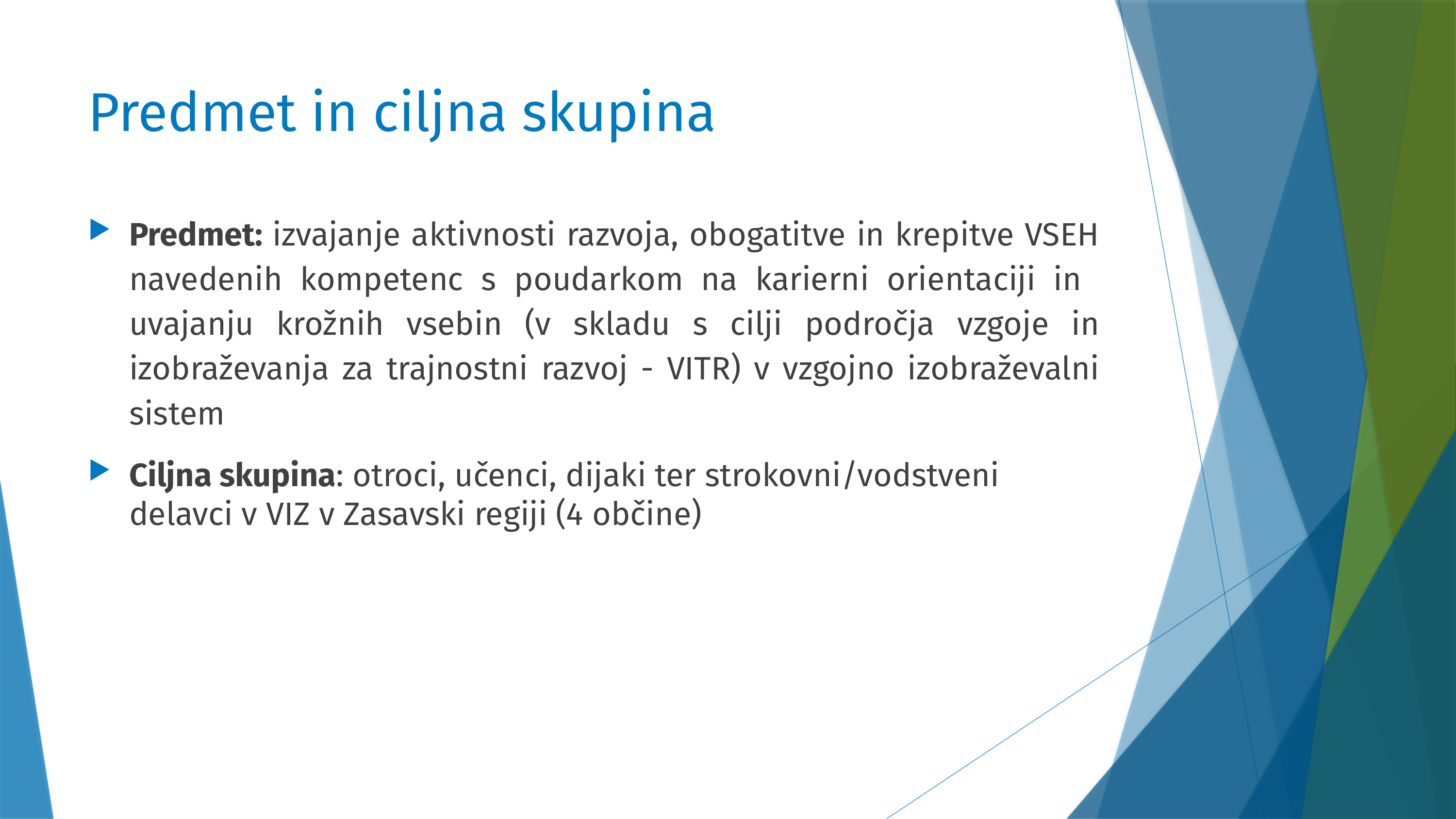

# Predmet in ciljna skupina
Predmet: izvajanje aktivnosti razvoja, obogatitve in krepitve VSEH navedenih kompetenc s poudarkom na karierni orientaciji in  uvajanju krožnih vsebin (v skladu s cilji področja vzgoje in izobraževanja za trajnostni razvoj - VITR) v vzgojno izobraževalni sistem
Ciljna skupina: otroci, učenci, dijaki ter strokovni/vodstveni delavci v VIZ v Zasavski regiji (4 občine)